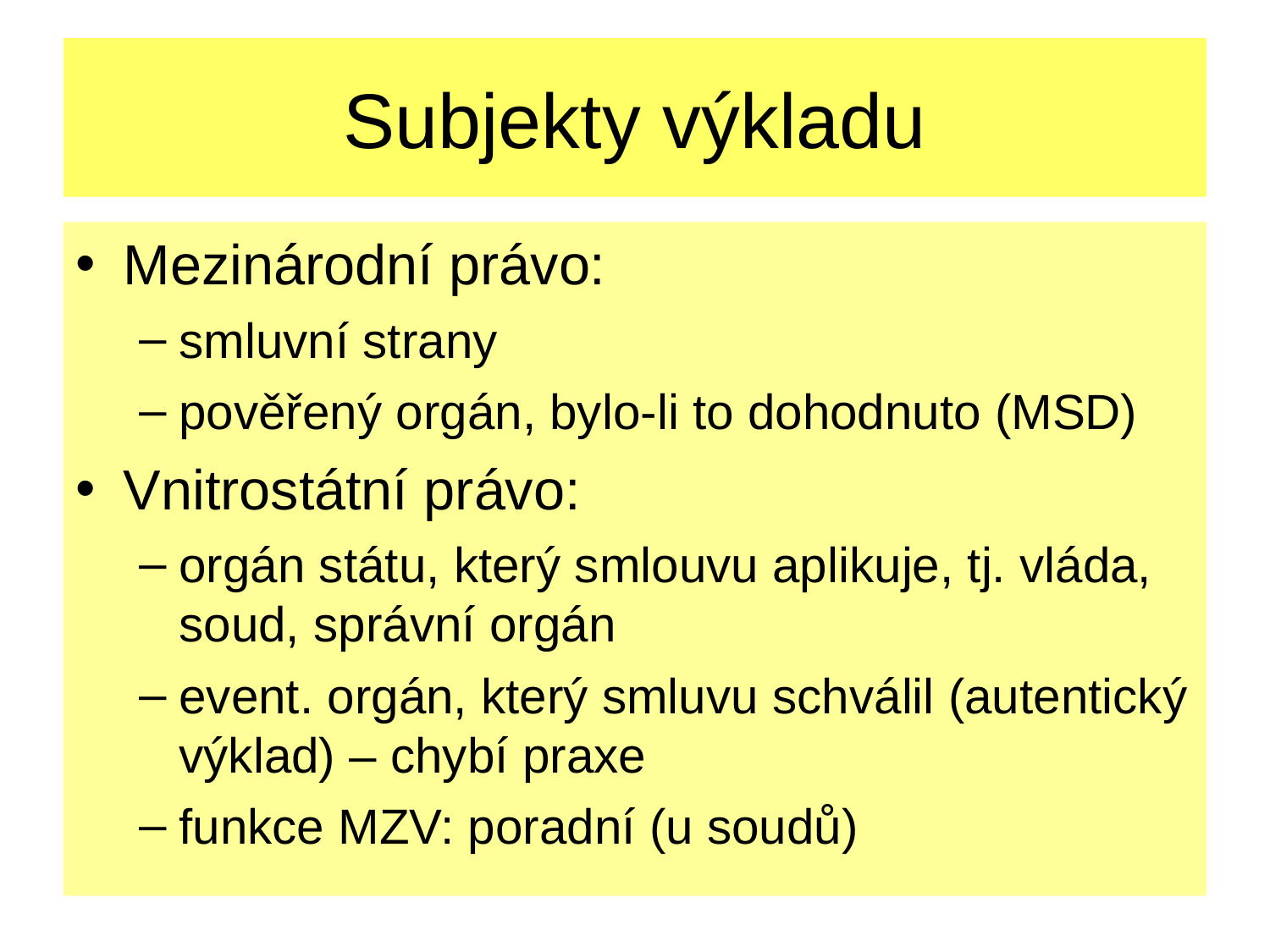

# Subjekty výkladu
Mezinárodní právo:
smluvní strany
pověřený orgán, bylo-li to dohodnuto (MSD)
Vnitrostátní právo:
orgán státu, který smlouvu aplikuje, tj. vláda, soud, správní orgán
event. orgán, který smluvu schválil (autentický výklad) – chybí praxe
funkce MZV: poradní (u soudů)